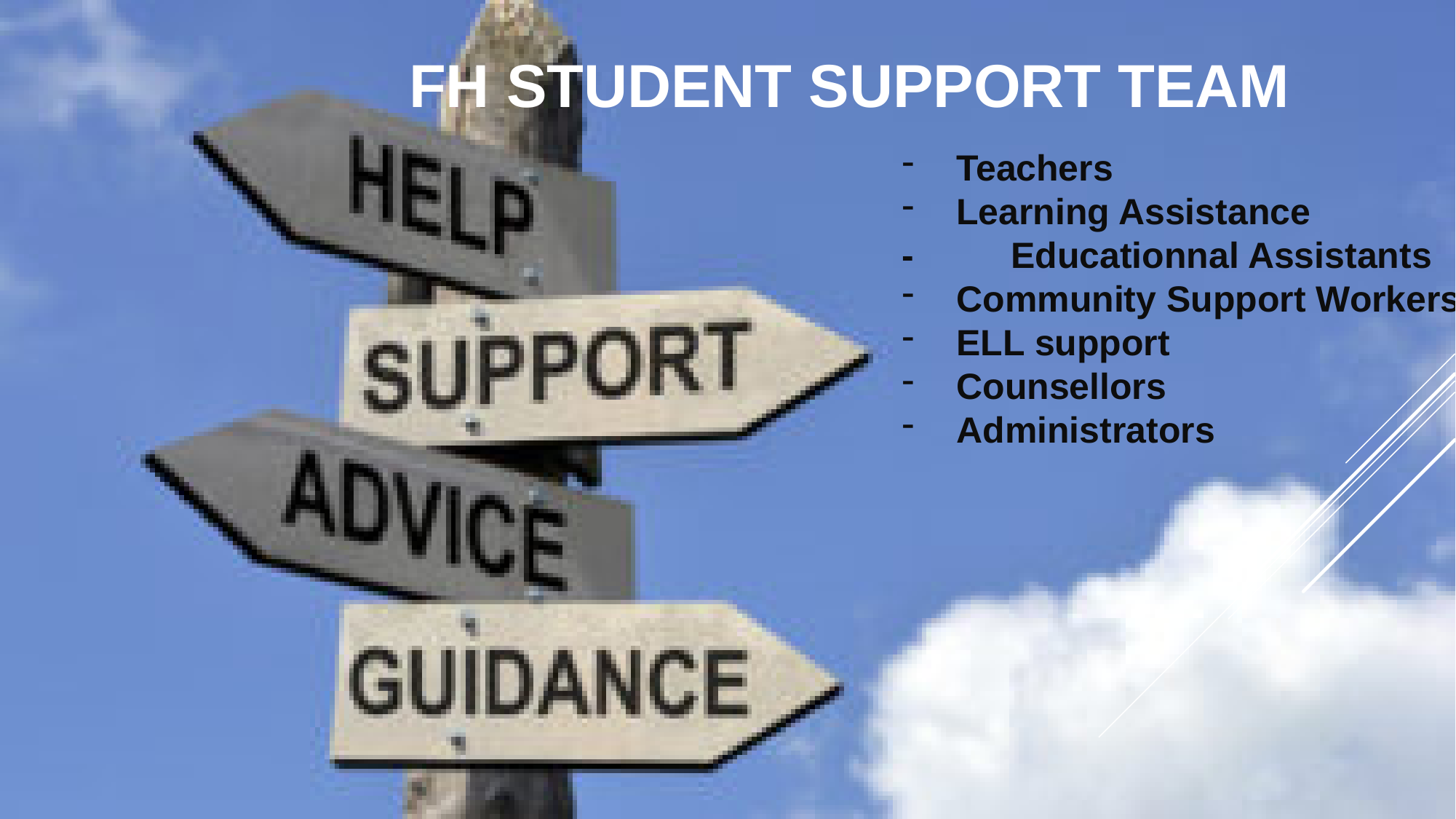

# FH Student Support Team
Teachers
Learning Assistance
-  	Educationnal Assistants
Community Support Workers
ELL support
Counsellors
Administrators